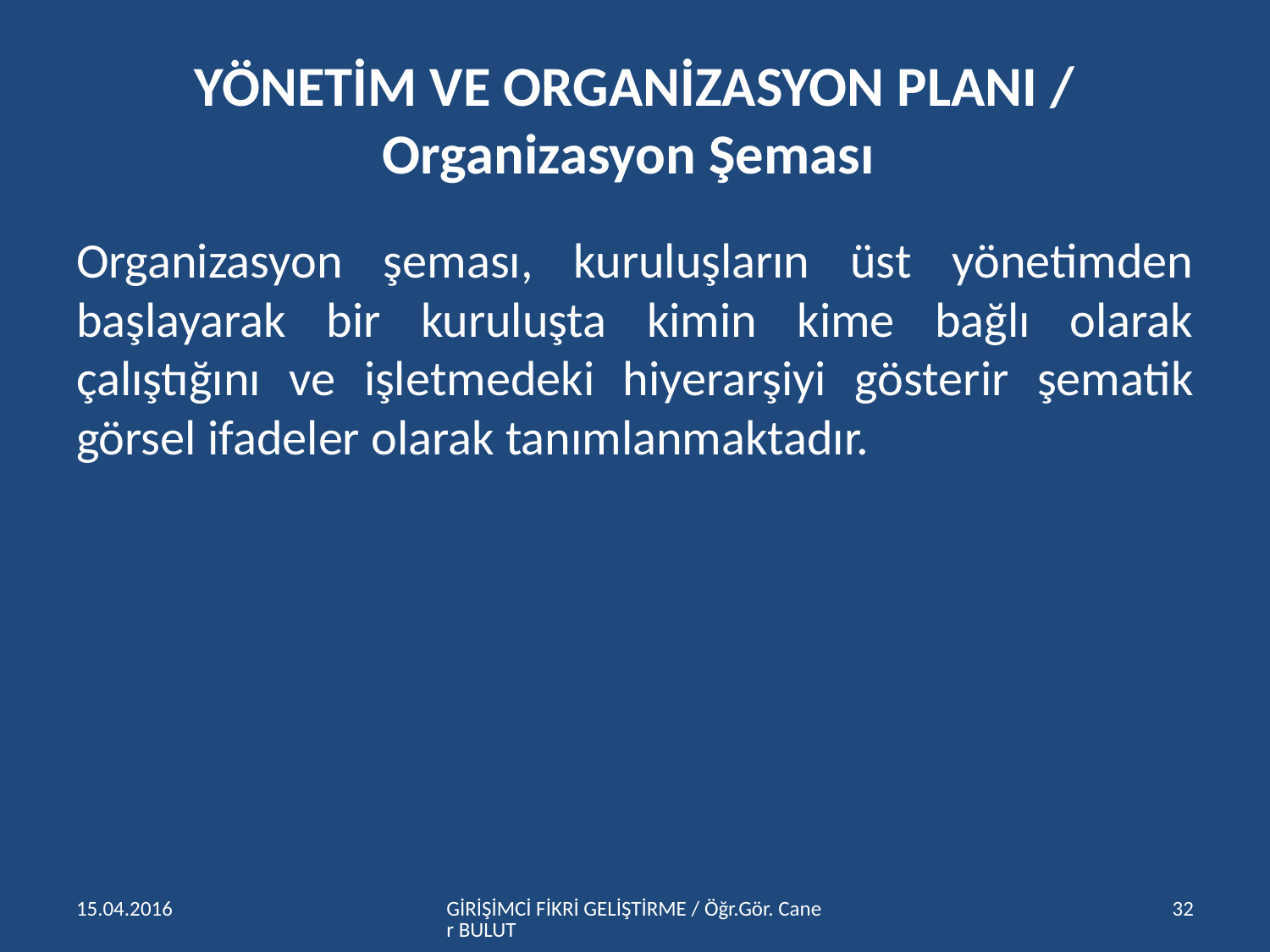

# YÖNETİM VE ORGANİZASYON PLANI / Organizasyon Şeması
Organizasyon şeması, kuruluşların üst yönetimden başlayarak bir kuruluşta kimin kime bağlı olarak çalıştığını ve işletmedeki hiyerarşiyi gösterir şematik görsel ifadeler olarak tanımlanmaktadır.
15.04.2016
GİRİŞİMCİ FİKRİ GELİŞTİRME / Öğr.Gör. Caner BULUT
32